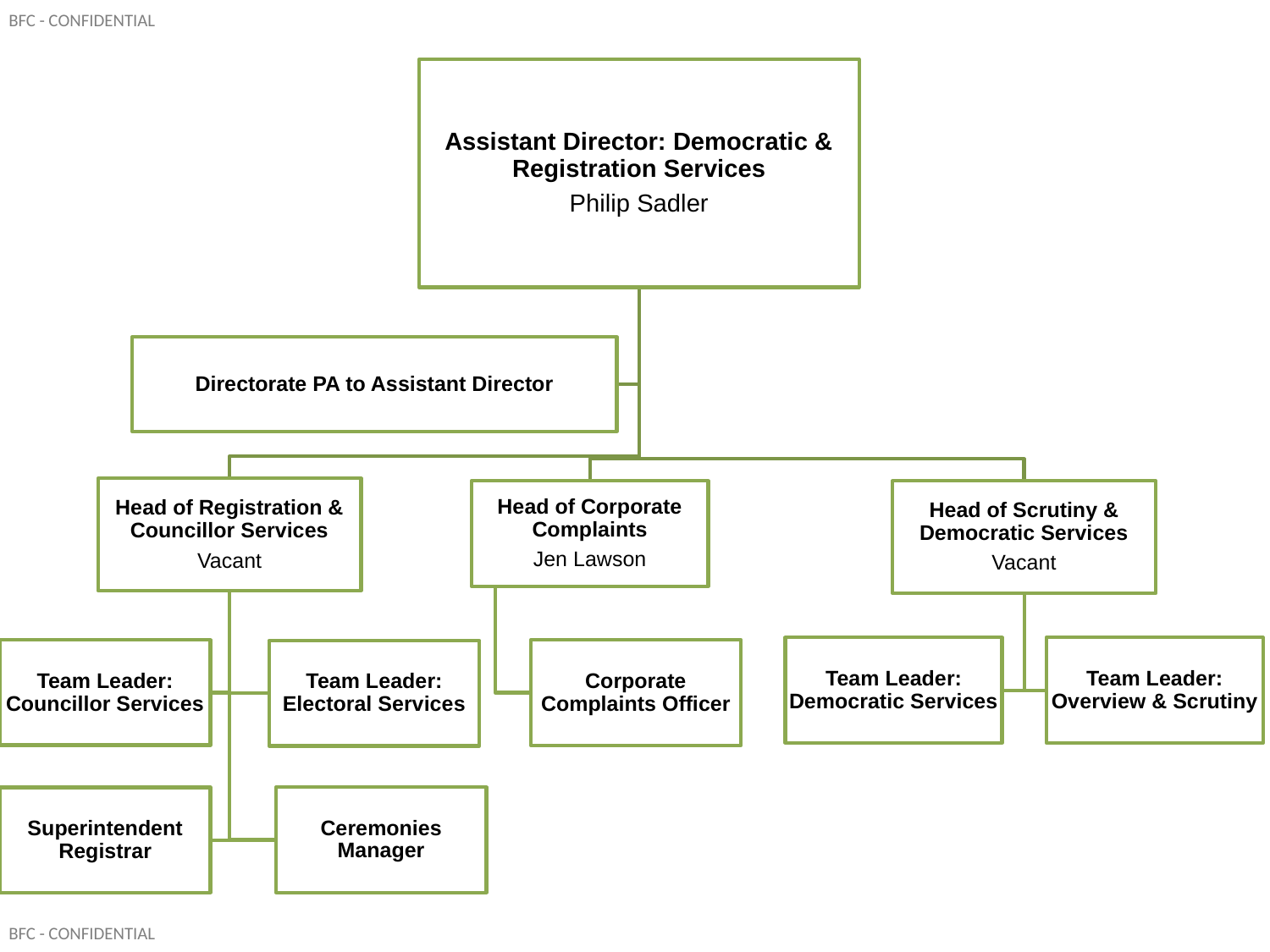

Assistant Director: Democratic & Registration Services
Philip Sadler
Head of Registration & Councillor Services
Vacant
Team Leader: Councillor Services
Team Leader: Electoral Services
Superintendent Registrar
Ceremonies Manager
Head of Corporate Complaints
Jen Lawson
Corporate Complaints Officer
Head of Scrutiny & Democratic Services
Vacant
Team Leader: Democratic Services
Team Leader: Overview & Scrutiny
Directorate PA to Assistant Director